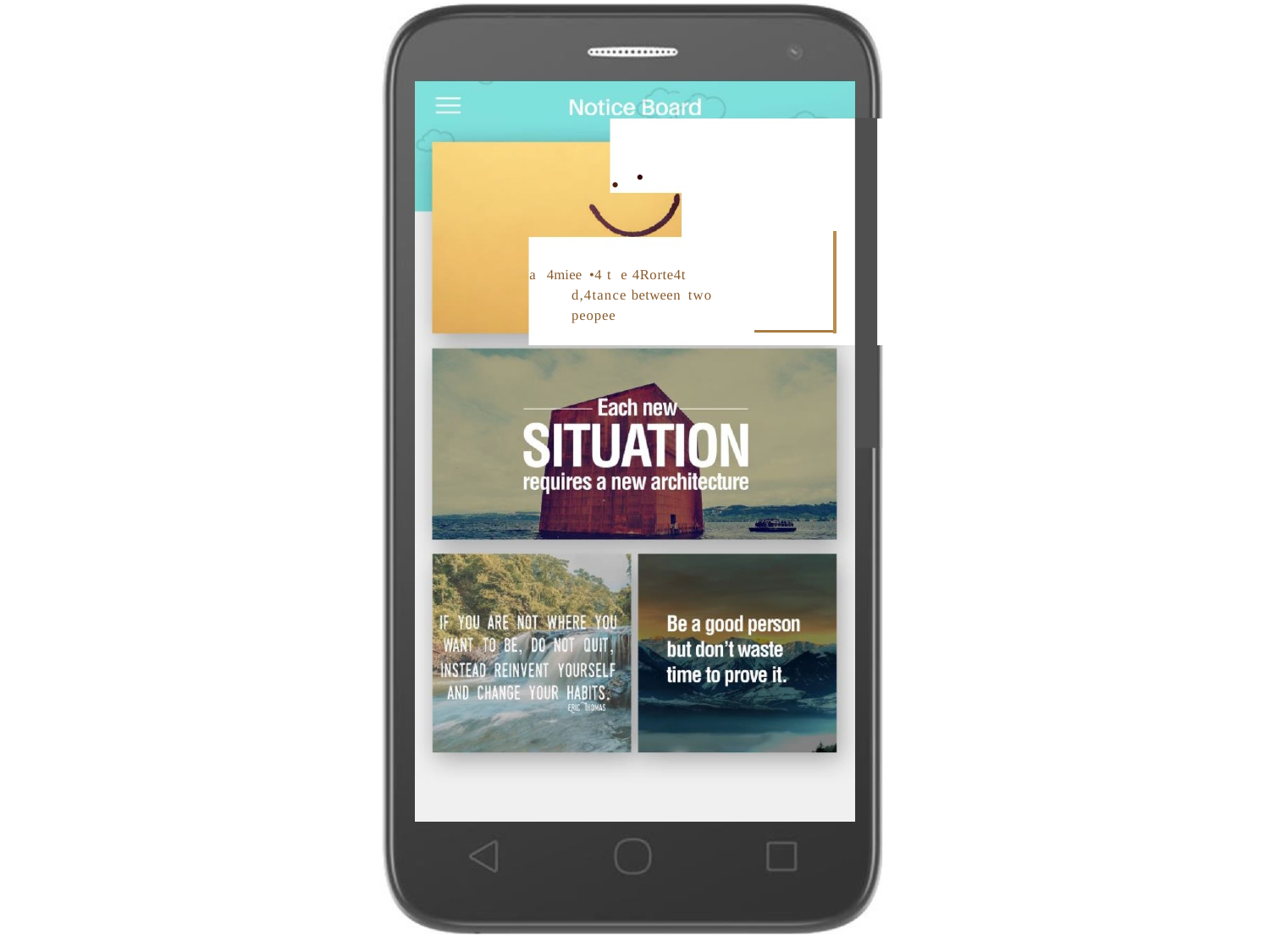

•
•

a  4miee  •4 te 4Rorte4t  d,4tance between  two  peopee